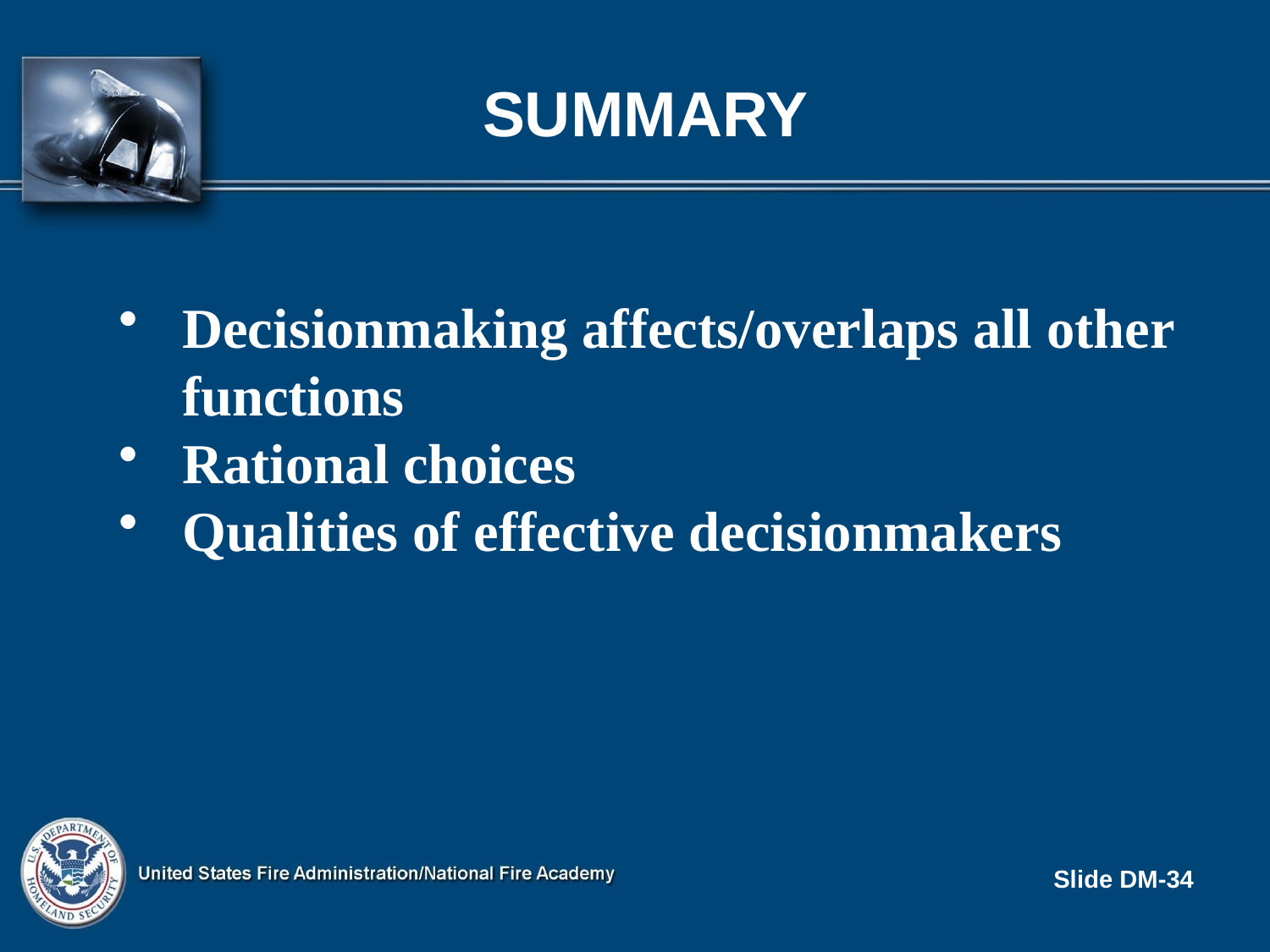

# SUMMARY
Decisionmaking affects/overlaps all other functions
Rational choices
Qualities of effective decisionmakers

Slide DM-34